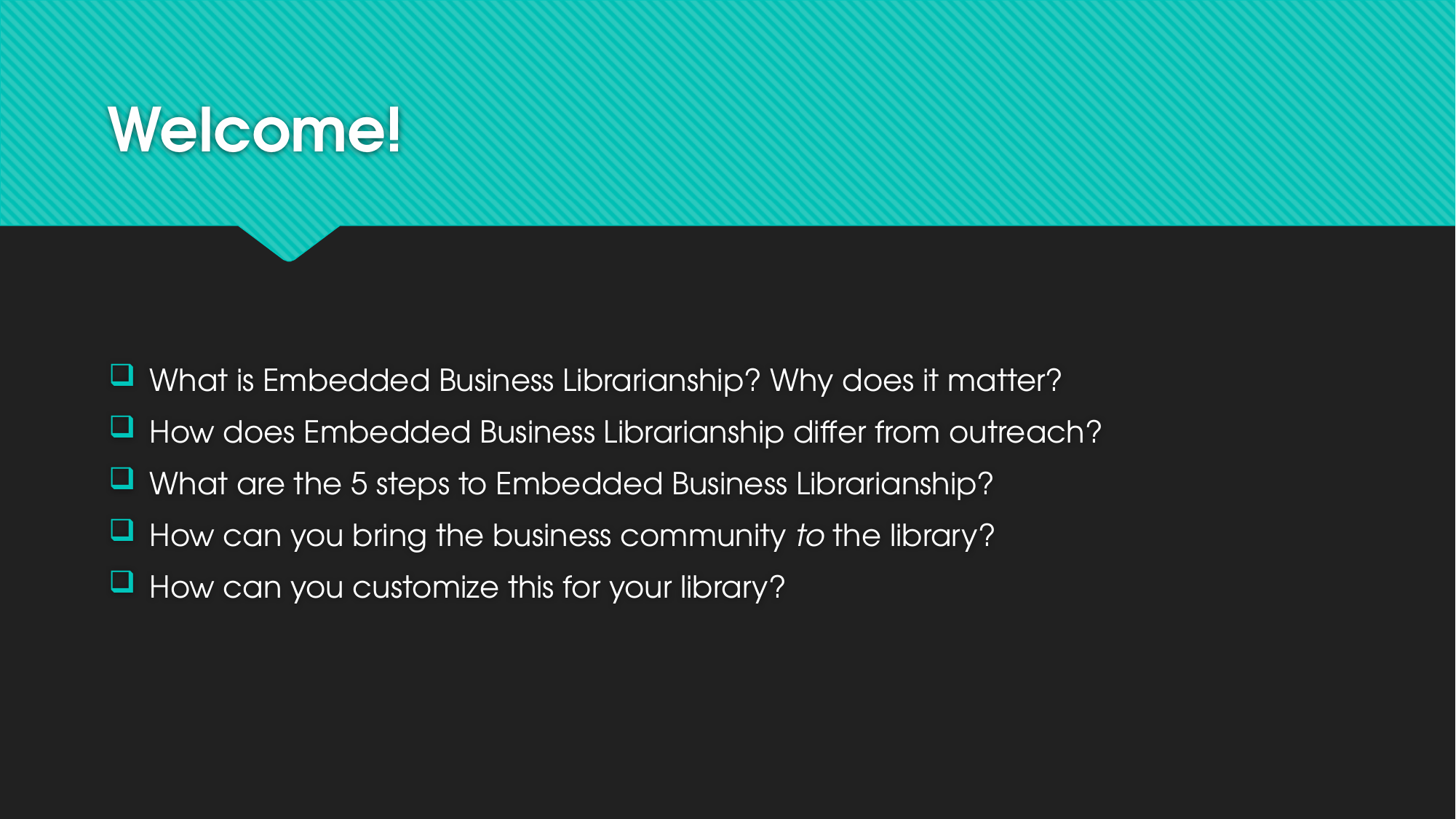

# Welcome!
What is Embedded Business Librarianship? Why does it matter?
How does Embedded Business Librarianship differ from outreach?
What are the 5 steps to Embedded Business Librarianship?
How can you bring the business community to the library?
How can you customize this for your library?